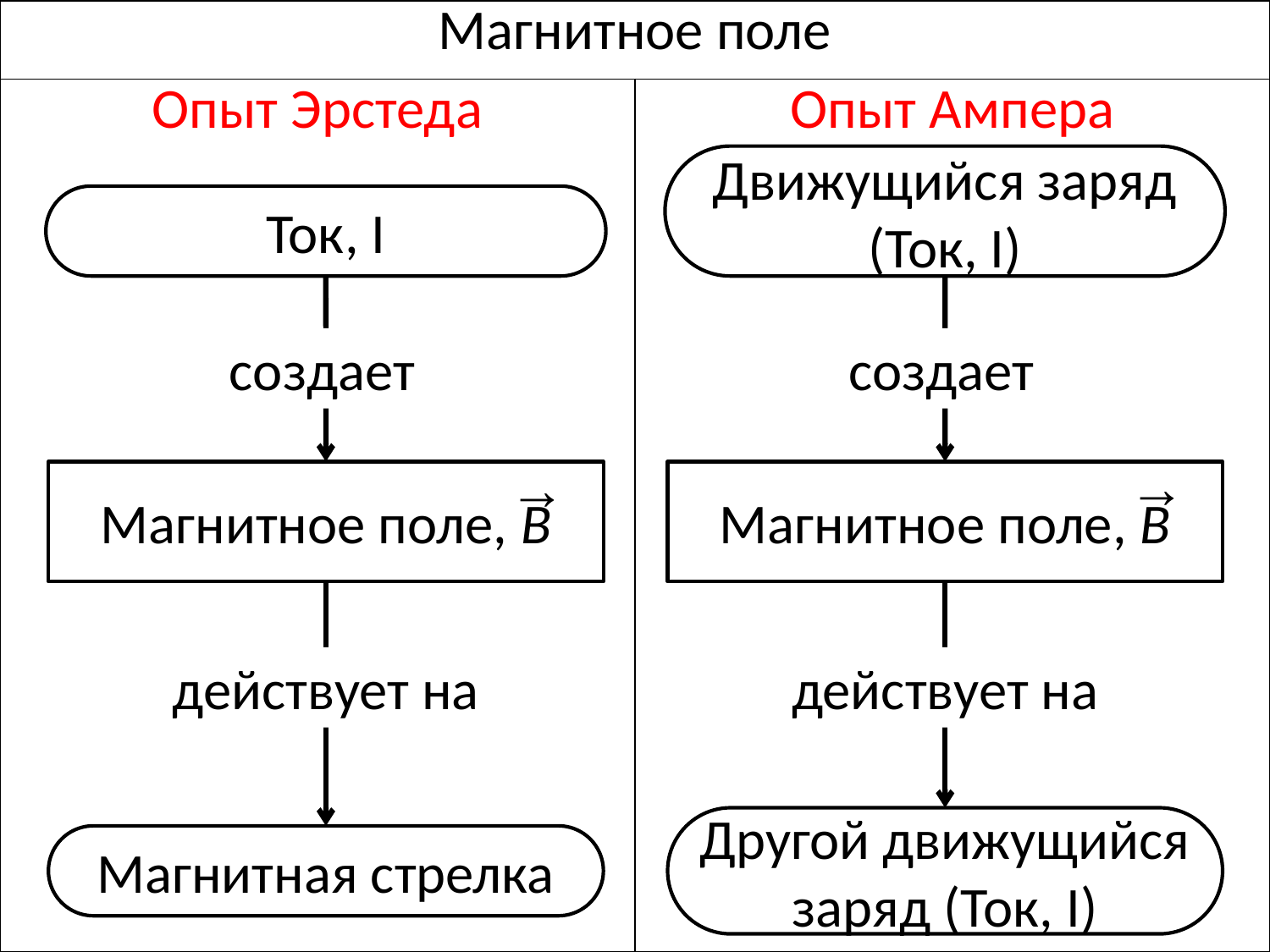

| Магнитное поле |  |
| --- | --- |
| Опыт Эрстеда | Опыт Ампера |
Движущийся заряд (Ток, I)
Ток, I
создает
создает
→
→
Магнитное поле, B
Магнитное поле, B
действует на
действует на
Другой движущийся заряд (Ток, I)
Магнитная стрелка